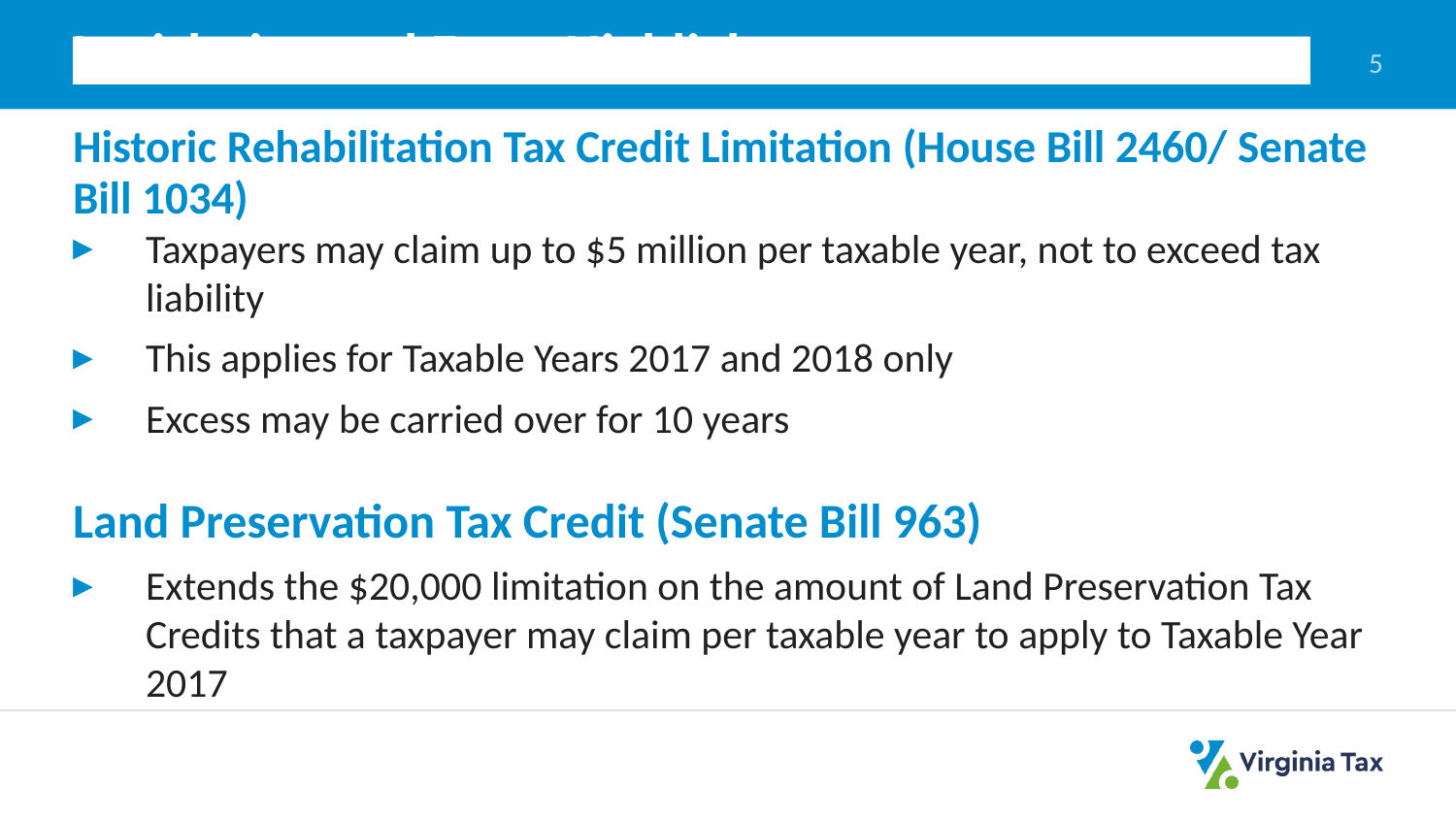

Legislative and Form Highlights

5
# Historic Rehabilitation Tax Credit Limitation (House Bill 2460/ Senate Bill 1034)
Taxpayers may claim up to $5 million per taxable year, not to exceed tax liability
This applies for Taxable Years 2017 and 2018 only
Excess may be carried over for 10 years
Land Preservation Tax Credit (Senate Bill 963)
Extends the $20,000 limitation on the amount of Land Preservation Tax Credits that a taxpayer may claim per taxable year to apply to Taxable Year 2017